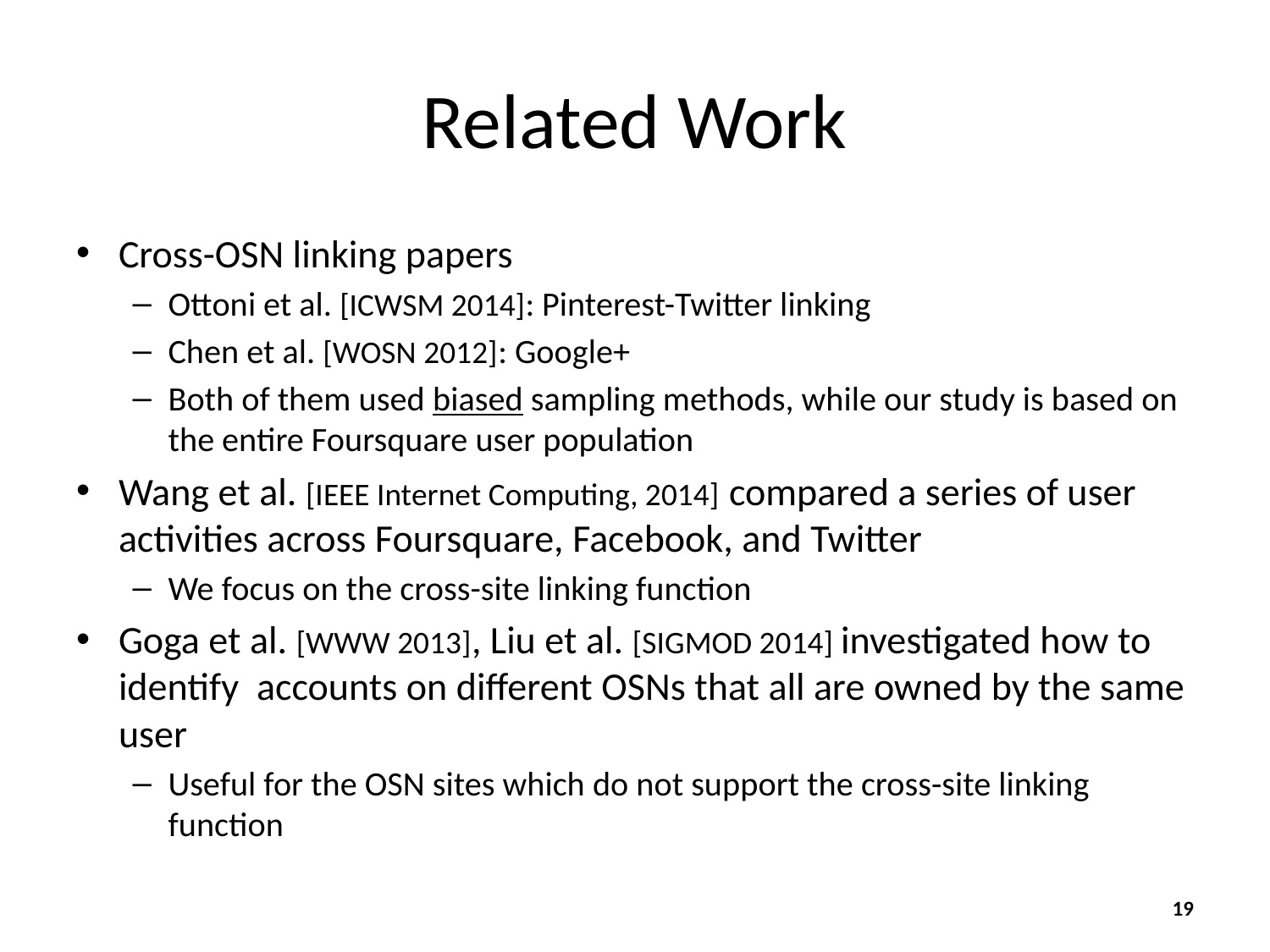

# Related Work
Cross-OSN linking papers
Ottoni et al. [ICWSM 2014]: Pinterest-Twitter linking
Chen et al. [WOSN 2012]: Google+
Both of them used biased sampling methods, while our study is based on the entire Foursquare user population
Wang et al. [IEEE Internet Computing, 2014] compared a series of user activities across Foursquare, Facebook, and Twitter
We focus on the cross-site linking function
Goga et al. [WWW 2013], Liu et al. [SIGMOD 2014] investigated how to identify  accounts on different OSNs that all are owned by the same user
Useful for the OSN sites which do not support the cross-site linking function
19